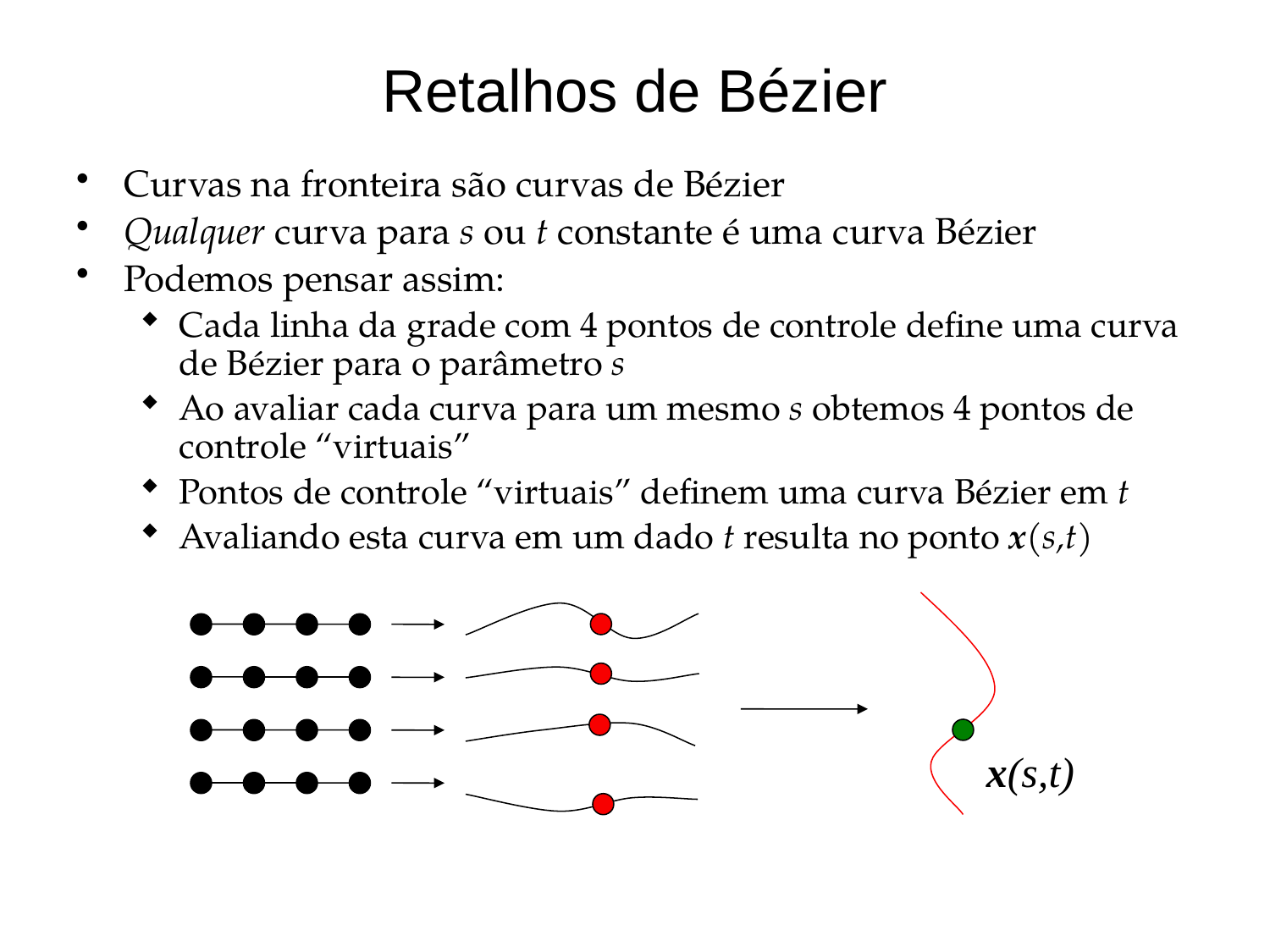

# Retalhos de Bézier
Curvas na fronteira são curvas de Bézier
Qualquer curva para s ou t constante é uma curva Bézier
Podemos pensar assim:
Cada linha da grade com 4 pontos de controle define uma curva de Bézier para o parâmetro s
Ao avaliar cada curva para um mesmo s obtemos 4 pontos de controle “virtuais”
Pontos de controle “virtuais” definem uma curva Bézier em t
Avaliando esta curva em um dado t resulta no ponto x(s,t)

x(s,t)